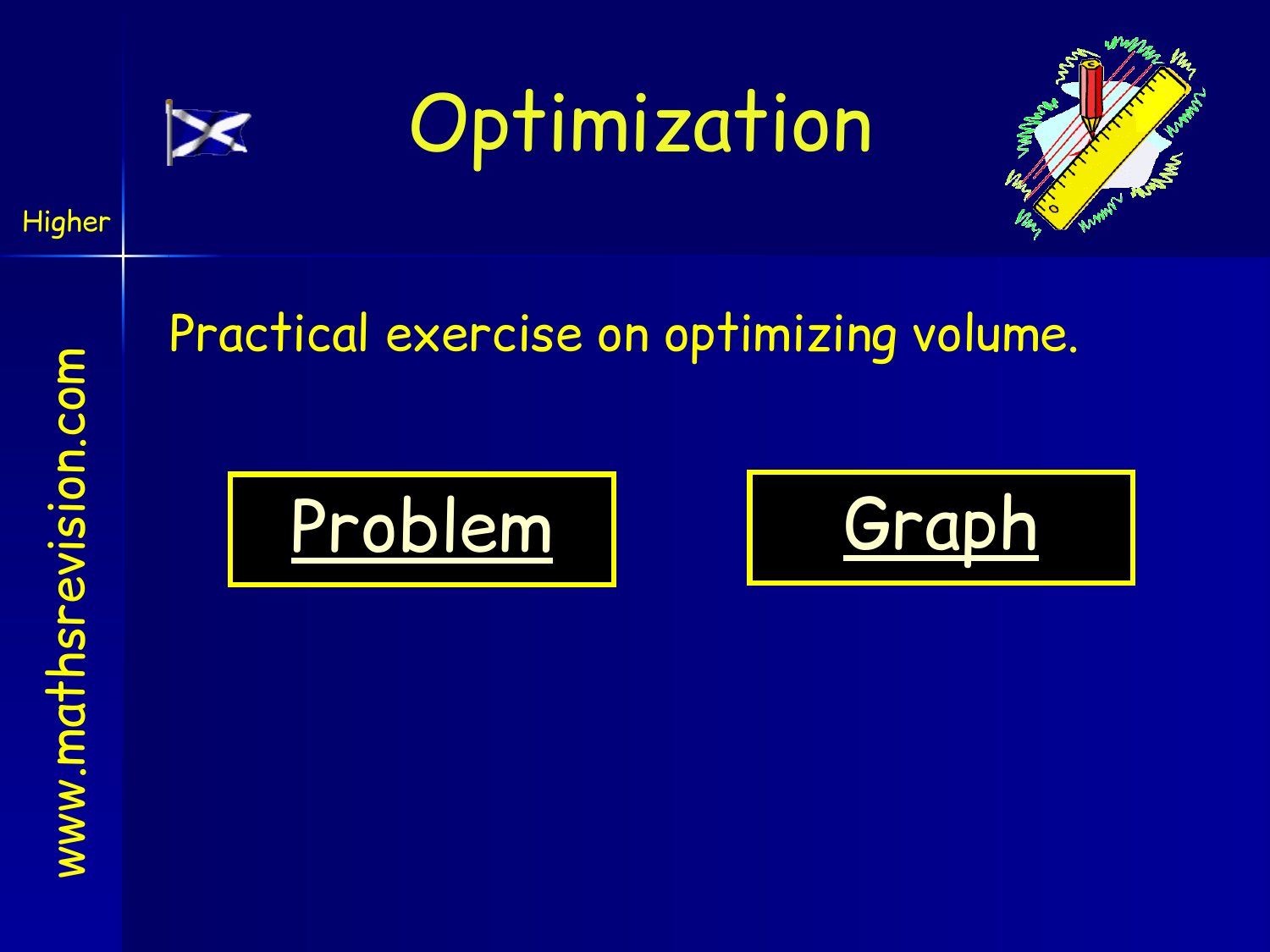

# Optimization

Higher
Practical exercise on optimizing volume.
Graph
Problem